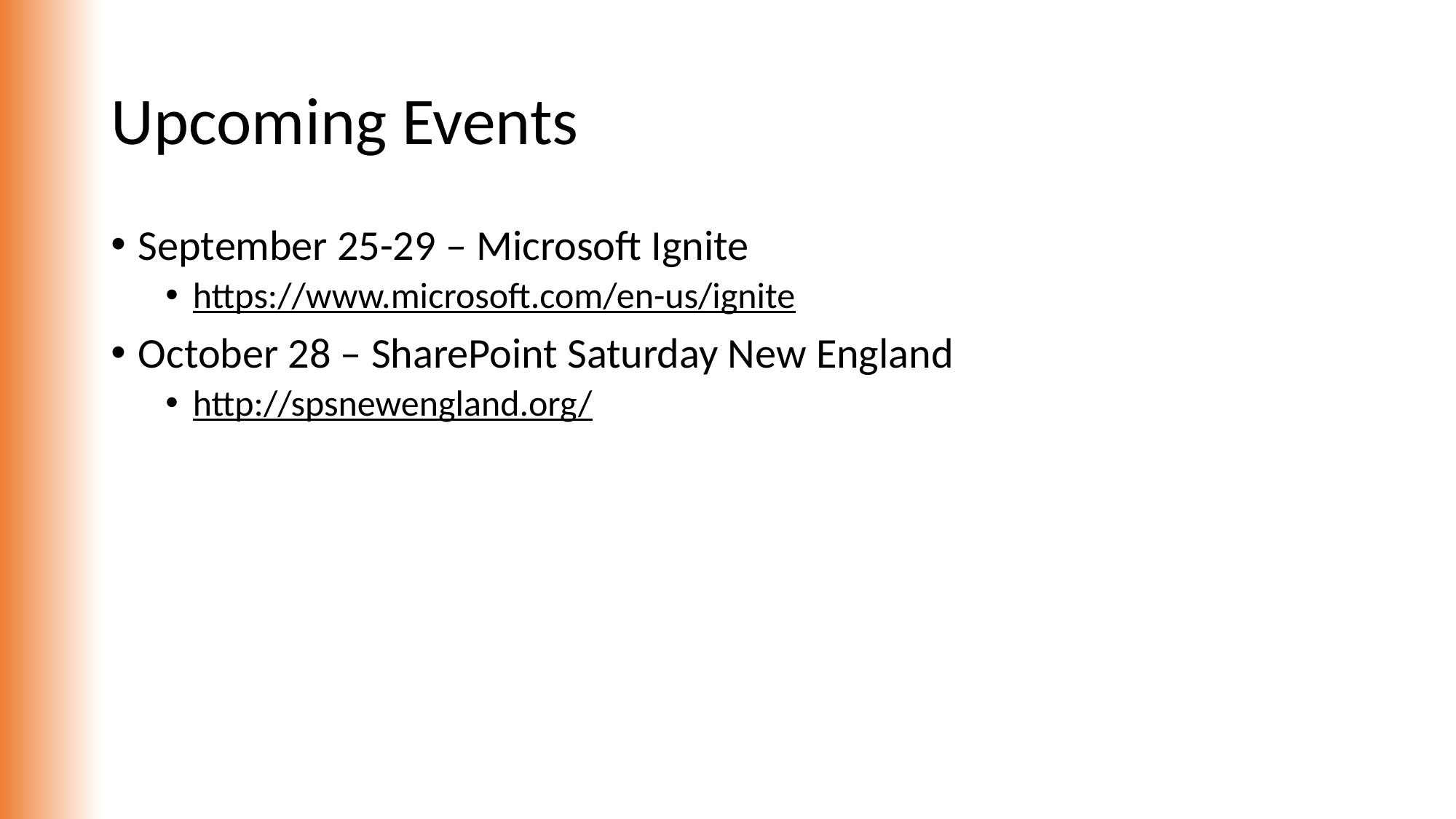

# Upcoming Events
September 25-29 – Microsoft Ignite
https://www.microsoft.com/en-us/ignite
October 28 – SharePoint Saturday New England
http://spsnewengland.org/